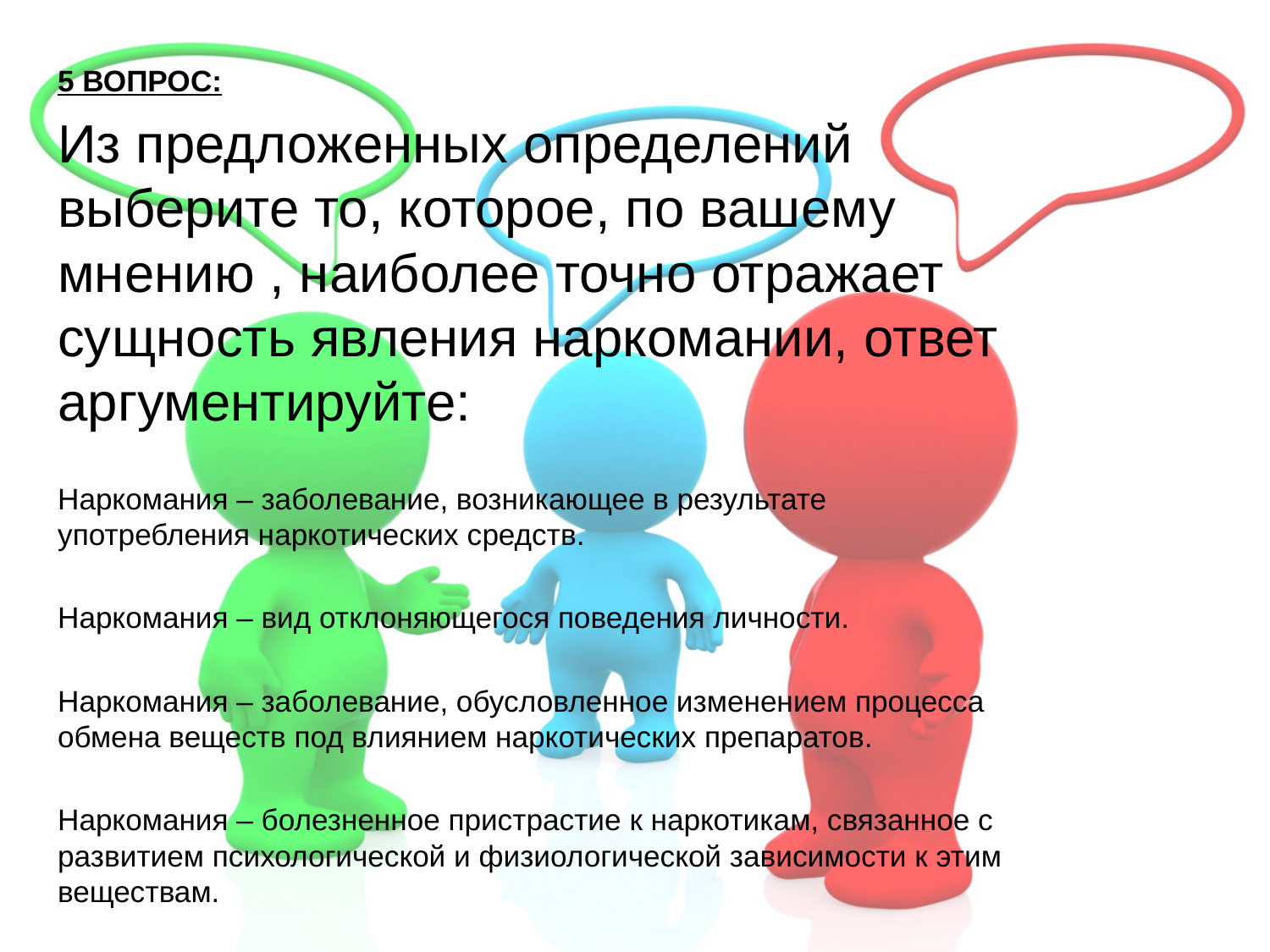

5 ВОПРОС:
Из предложенных определений выберите то, которое, по вашему мнению , наиболее точно отражает сущность явления наркомании, ответ аргументируйте:

Наркомания – заболевание, возникающее в результате употребления наркотических средств.

Наркомания – вид отклоняющегося поведения личности.

Наркомания – заболевание, обусловленное изменением процесса обмена веществ под влиянием наркотических препаратов.

Наркомания – болезненное пристрастие к наркотикам, связанное с развитием психологической и физиологической зависимости к этим веществам.